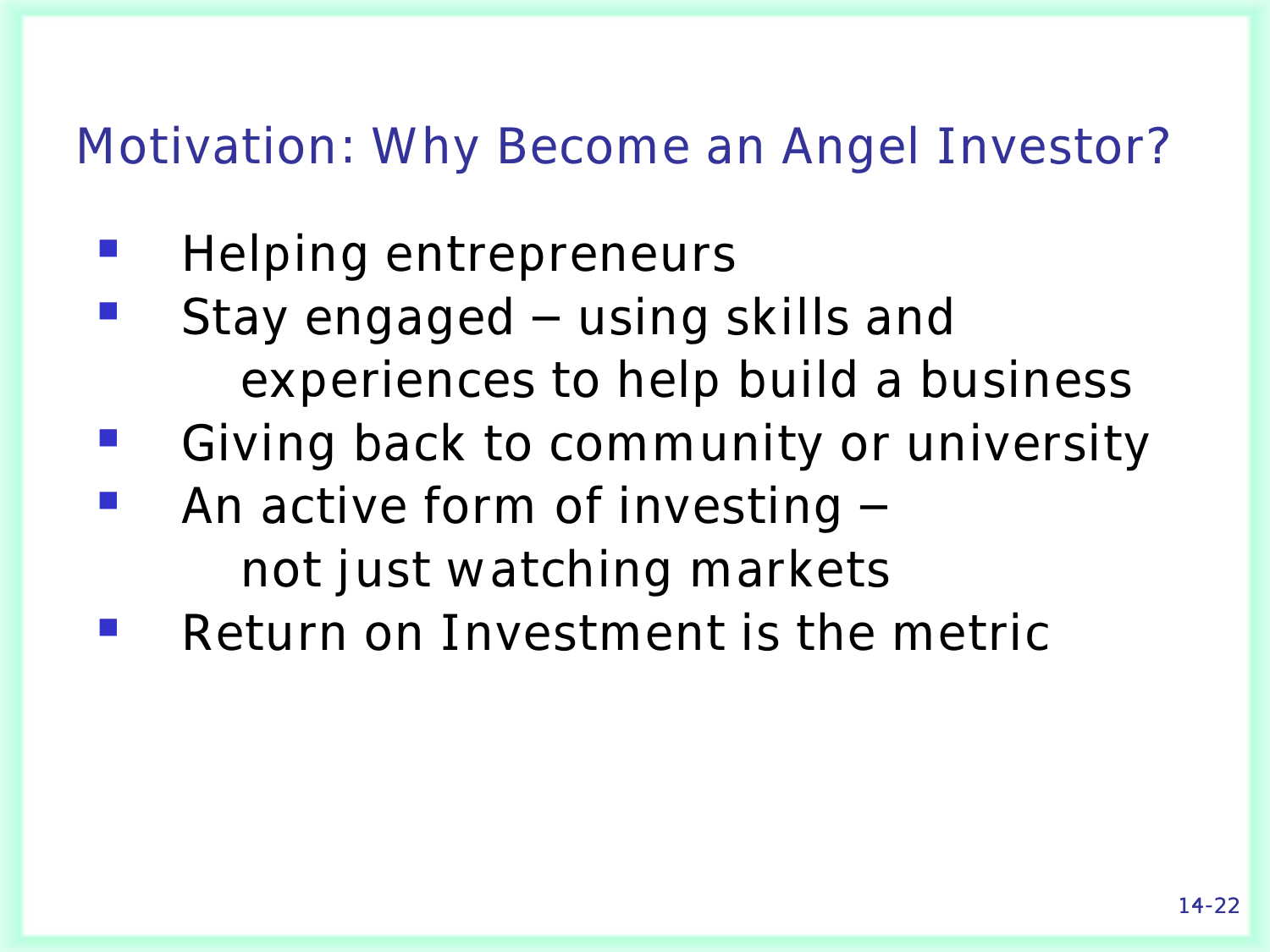

# Motivation: Why Become an Angel Investor?
Helping entrepreneurs
Stay engaged – using skills and
          experiences to help build a business
Giving back to community or university
An active form of investing –
          not just watching markets
Return on Investment is the metric